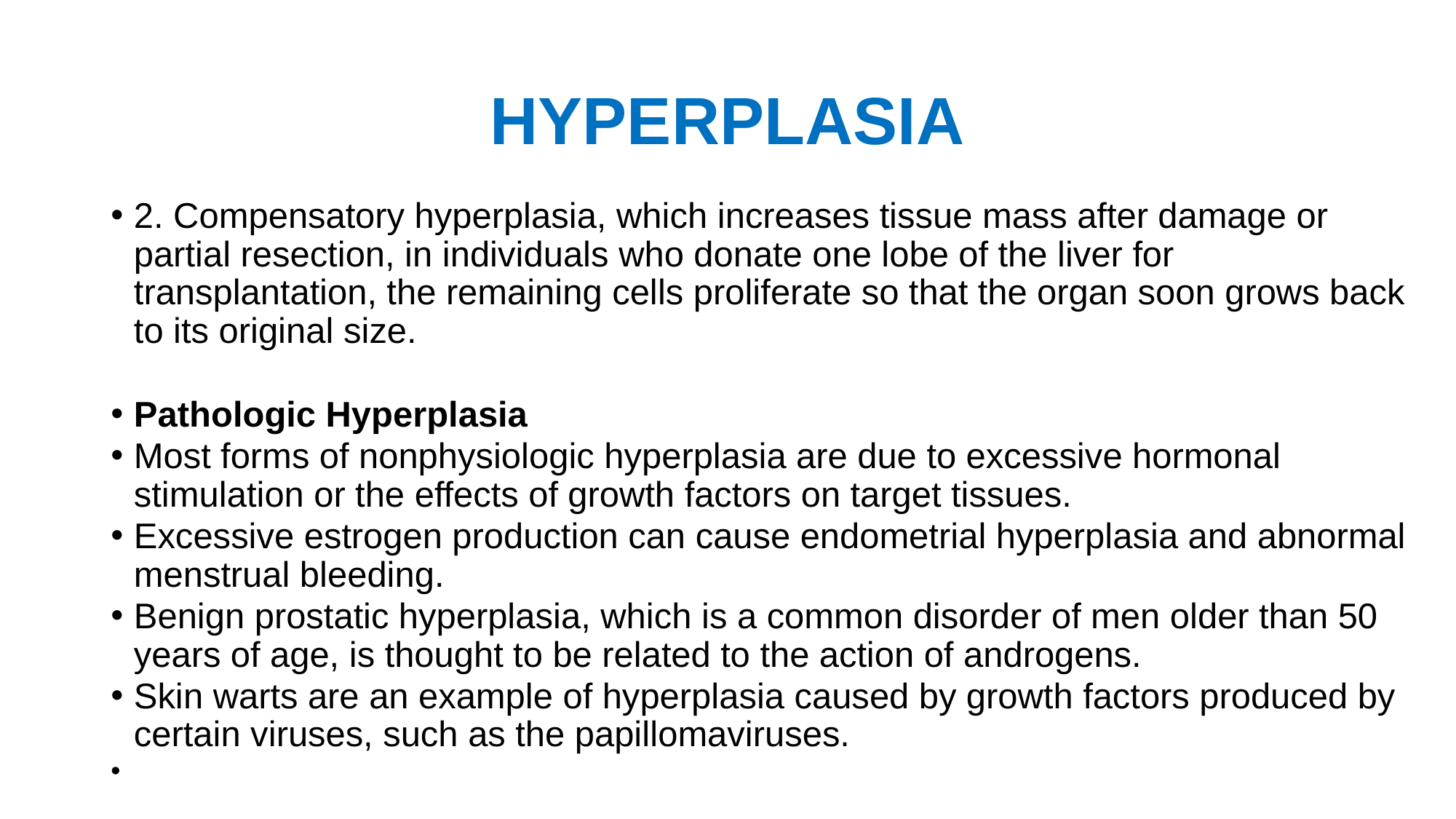

# HYPERPLASIA

2. Compensatory hyperplasia, which increases tissue mass after damage or partial resection, in individuals who donate one lobe of the liver for transplantation, the remaining cells proliferate so that the organ soon grows back to its original size.

Pathologic Hyperplasia
Most forms of nonphysiologic hyperplasia are due to excessive hormonal stimulation or the effects of growth factors on target tissues.
Excessive estrogen production can cause endometrial hyperplasia and abnormal menstrual bleeding.
Benign prostatic hyperplasia, which is a common disorder of men older than 50 years of age, is thought to be related to the action of androgens.
Skin warts are an example of hyperplasia caused by growth factors produced by certain viruses, such as the papillomaviruses.